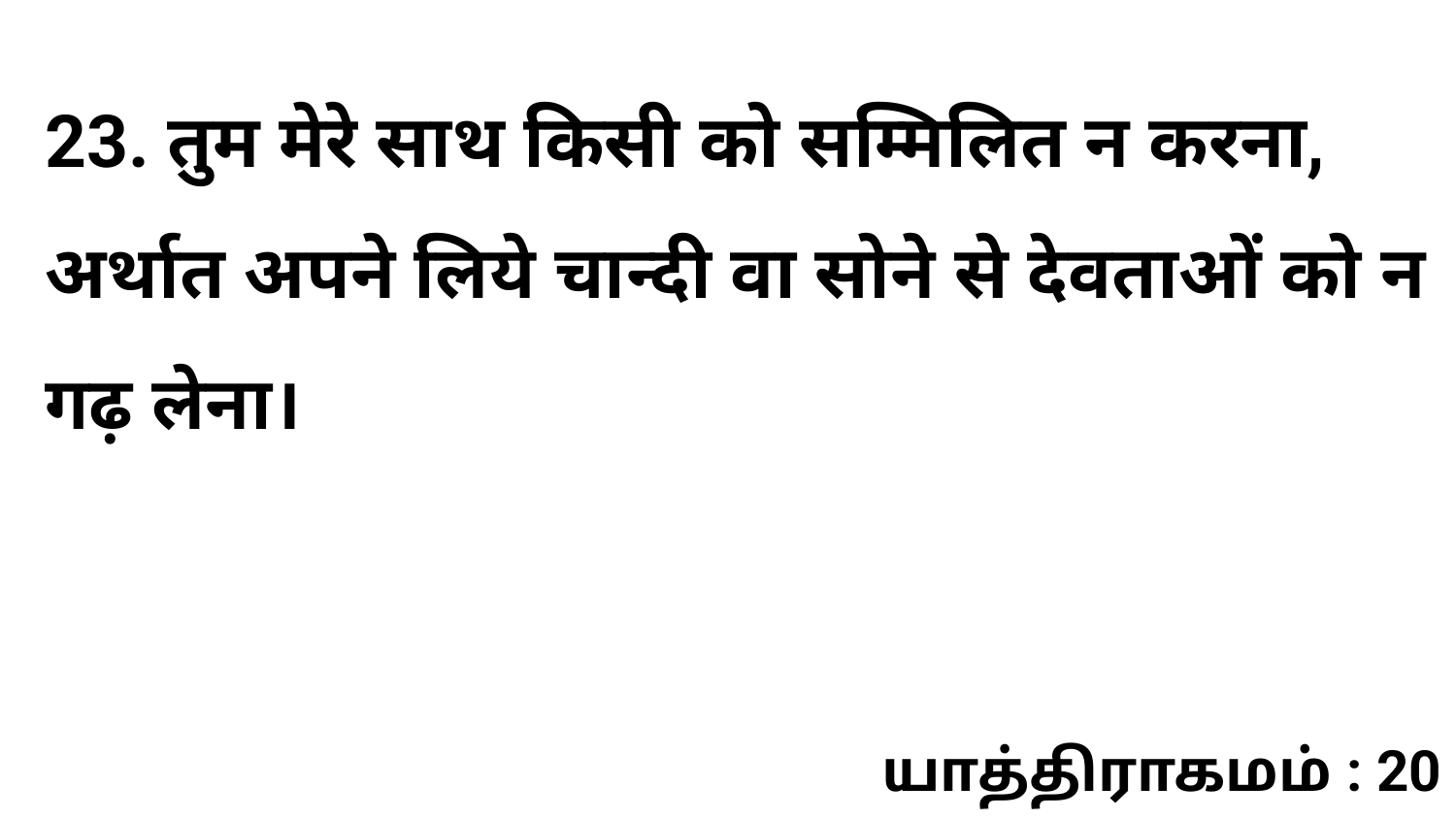

23. तुम मेरे साथ किसी को सम्मिलित न करना, अर्थात अपने लिये चान्दी वा सोने से देवताओं को न गढ़ लेना।
யாத்திராகமம் : 20